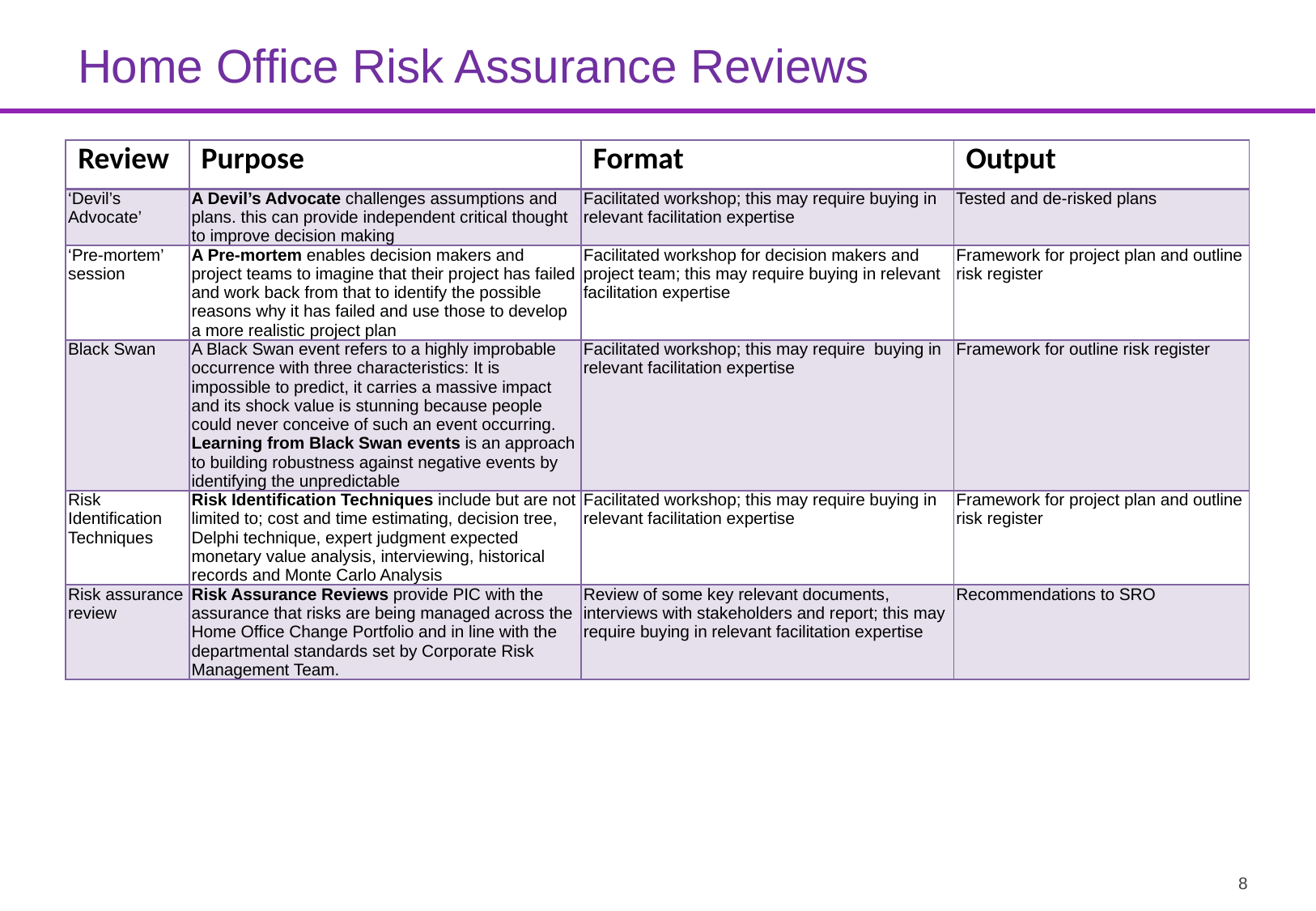

# Home Office Risk Assurance Reviews
| Review | Purpose | Format | Output |
| --- | --- | --- | --- |
| ‘Devil’s Advocate’ | A Devil’s Advocate challenges assumptions and plans. this can provide independent critical thought to improve decision making | Facilitated workshop; this may require buying in relevant facilitation expertise | Tested and de-risked plans |
| ‘Pre-mortem’ session | A Pre-mortem enables decision makers and project teams to imagine that their project has failed and work back from that to identify the possible reasons why it has failed and use those to develop a more realistic project plan | Facilitated workshop for decision makers and project team; this may require buying in relevant facilitation expertise | Framework for project plan and outline risk register |
| Black Swan | A Black Swan event refers to a highly improbable occurrence with three characteristics: It is impossible to predict, it carries a massive impact and its shock value is stunning because people could never conceive of such an event occurring. Learning from Black Swan events is an approach to building robustness against negative events by identifying the unpredictable | Facilitated workshop; this may require buying in relevant facilitation expertise | Framework for outline risk register |
| Risk Identification Techniques | Risk Identification Techniques include but are not limited to; cost and time estimating, decision tree, Delphi technique, expert judgment expected monetary value analysis, interviewing, historical records and Monte Carlo Analysis | Facilitated workshop; this may require buying in relevant facilitation expertise | Framework for project plan and outline risk register |
| Risk assurance review | Risk Assurance Reviews provide PIC with the assurance that risks are being managed across the Home Office Change Portfolio and in line with the departmental standards set by Corporate Risk Management Team. | Review of some key relevant documents, interviews with stakeholders and report; this may require buying in relevant facilitation expertise | Recommendations to SRO |